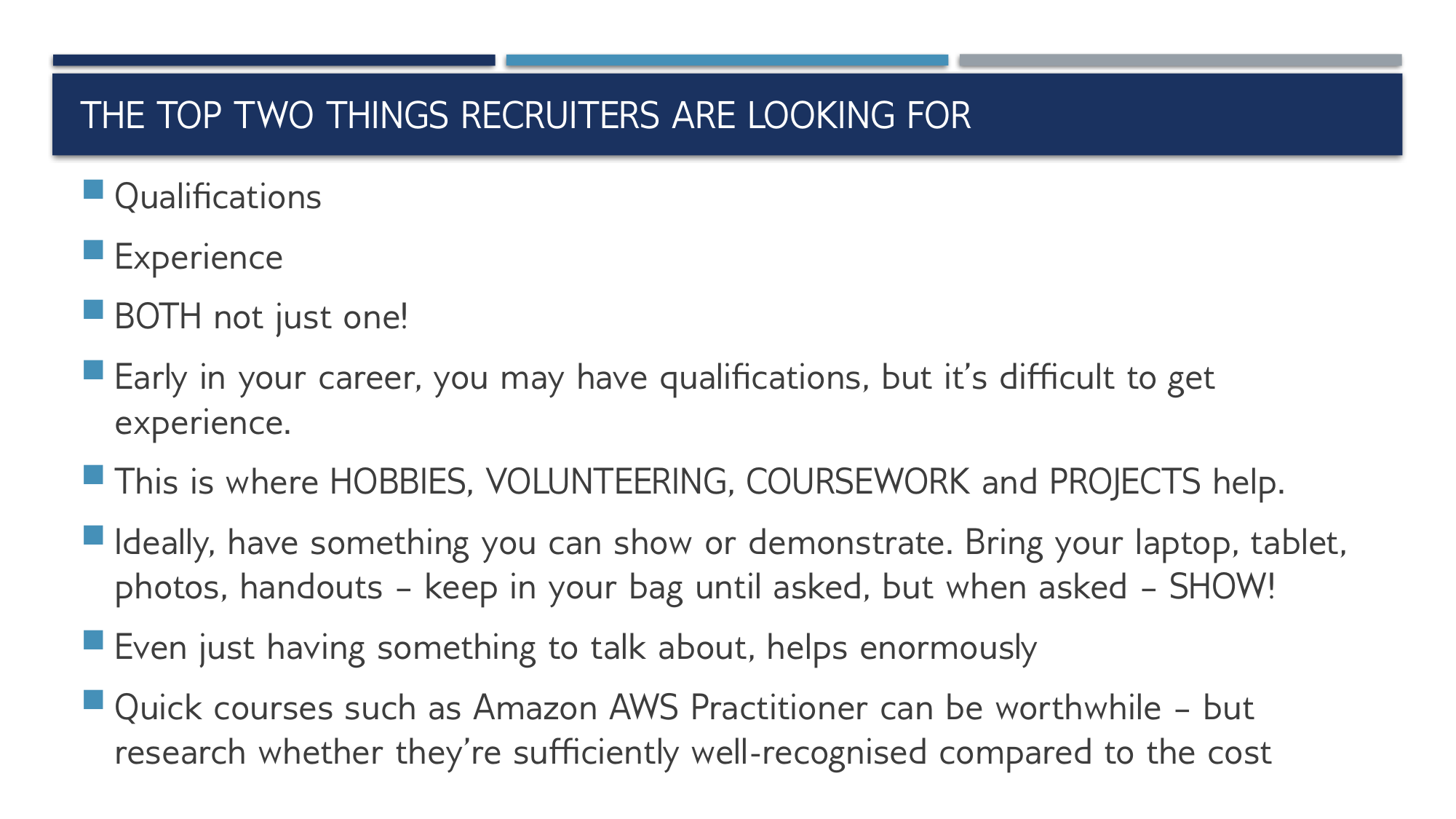

# The top two things recruiters are looking for
Qualifications
Experience
BOTH not just one!
Early in your career, you may have qualifications, but it’s difficult to get experience.
This is where HOBBIES, VOLUNTEERING, COURSEWORK and PROJECTS help.
Ideally, have something you can show or demonstrate. Bring your laptop, tablet, photos, handouts – keep in your bag until asked, but when asked – SHOW!
Even just having something to talk about, helps enormously
Quick courses such as Amazon AWS Practitioner can be worthwhile – but research whether they’re sufficiently well-recognised compared to the cost